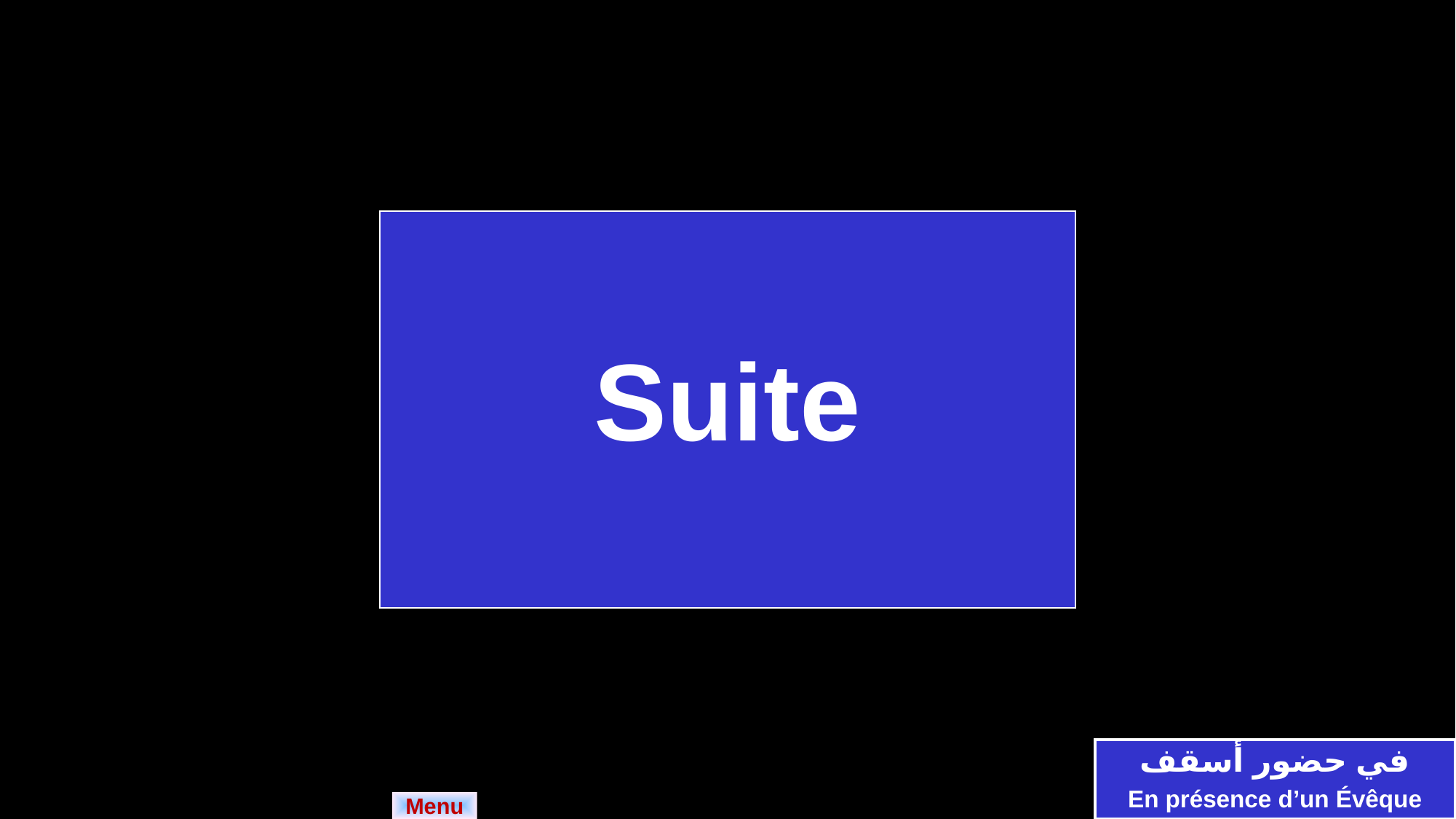

Suite
في حضور أسقف
En présence d’un Évêque